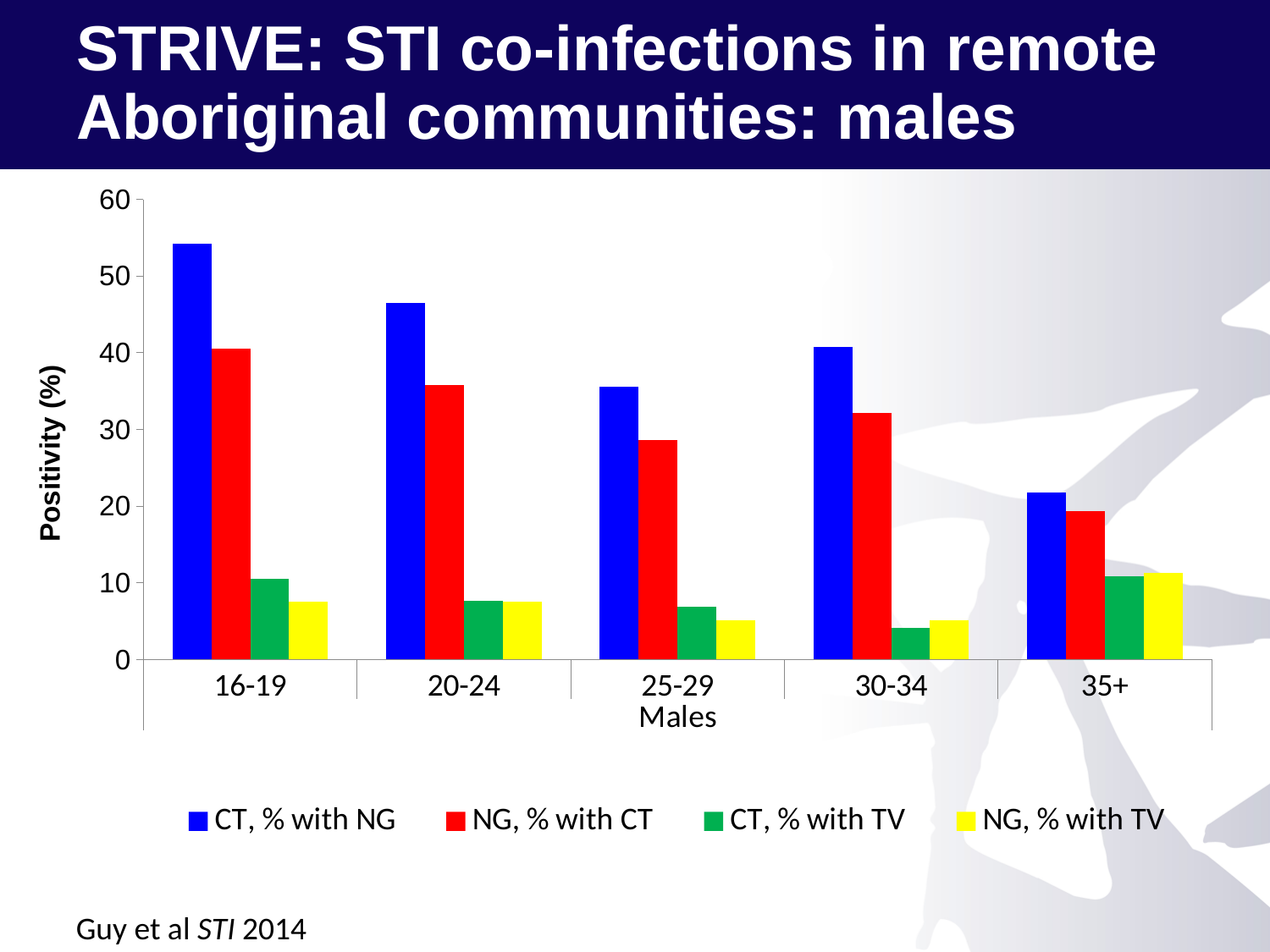

# STRIVE: STI co-infections in remote Aboriginal communities: males

### Chart

| Category | CT, % with NG | NG, % with CT | CT, % with TV | NG, % with TV |
|---|---|---|---|---|
| 16-19 | 54.2 | 40.5 | 10.5 | 7.5 |
| 20-24 | 46.5 | 35.8 | 7.6 | 7.5 |
| 25-29 | 35.6 | 28.6 | 6.9 | 5.1 |
| 30-34 | 40.8 | 32.2 | 4.1 | 5.1 |
| 35+ | 21.8 | 19.4 | 10.9 | 11.3 |
Guy et al STI 2014